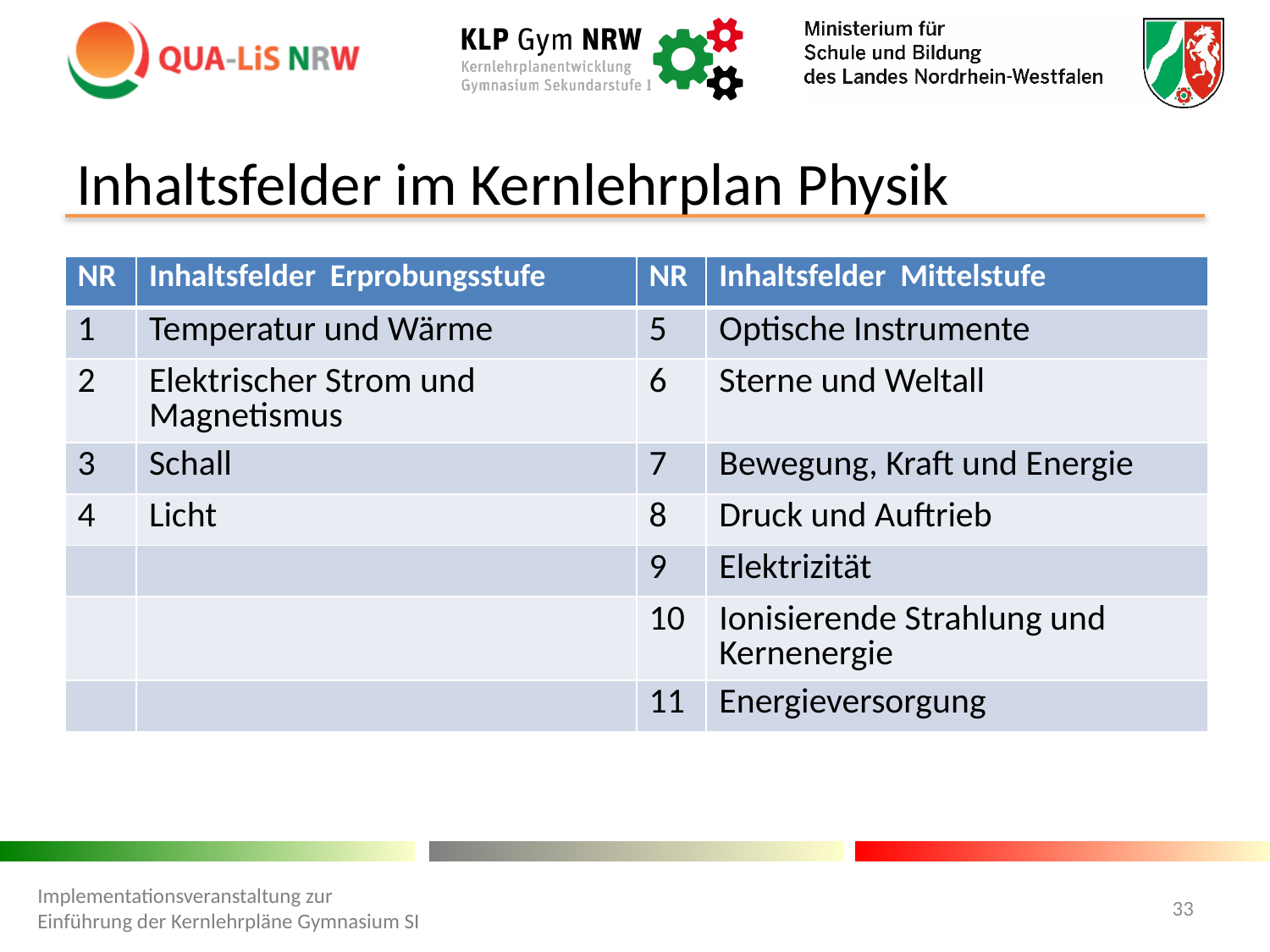

# Inhaltsfelder im Kernlehrplan Physik
| NR | Inhaltsfelder Erprobungsstufe | NR | Inhaltsfelder Mittelstufe |
| --- | --- | --- | --- |
| 1 | Temperatur und Wärme | 5 | Optische Instrumente |
| 2 | Elektrischer Strom und Magnetismus | 6 | Sterne und Weltall |
| 3 | Schall | 7 | Bewegung, Kraft und Energie |
| 4 | Licht | 8 | Druck und Auftrieb |
|  |  | 9 | Elektrizität |
|  |  | 10 | Ionisierende Strahlung und Kernenergie |
|  |  | 11 | Energieversorgung |
Implementationsveranstaltung zur Einführung der Kernlehrpläne Gymnasium SI
33